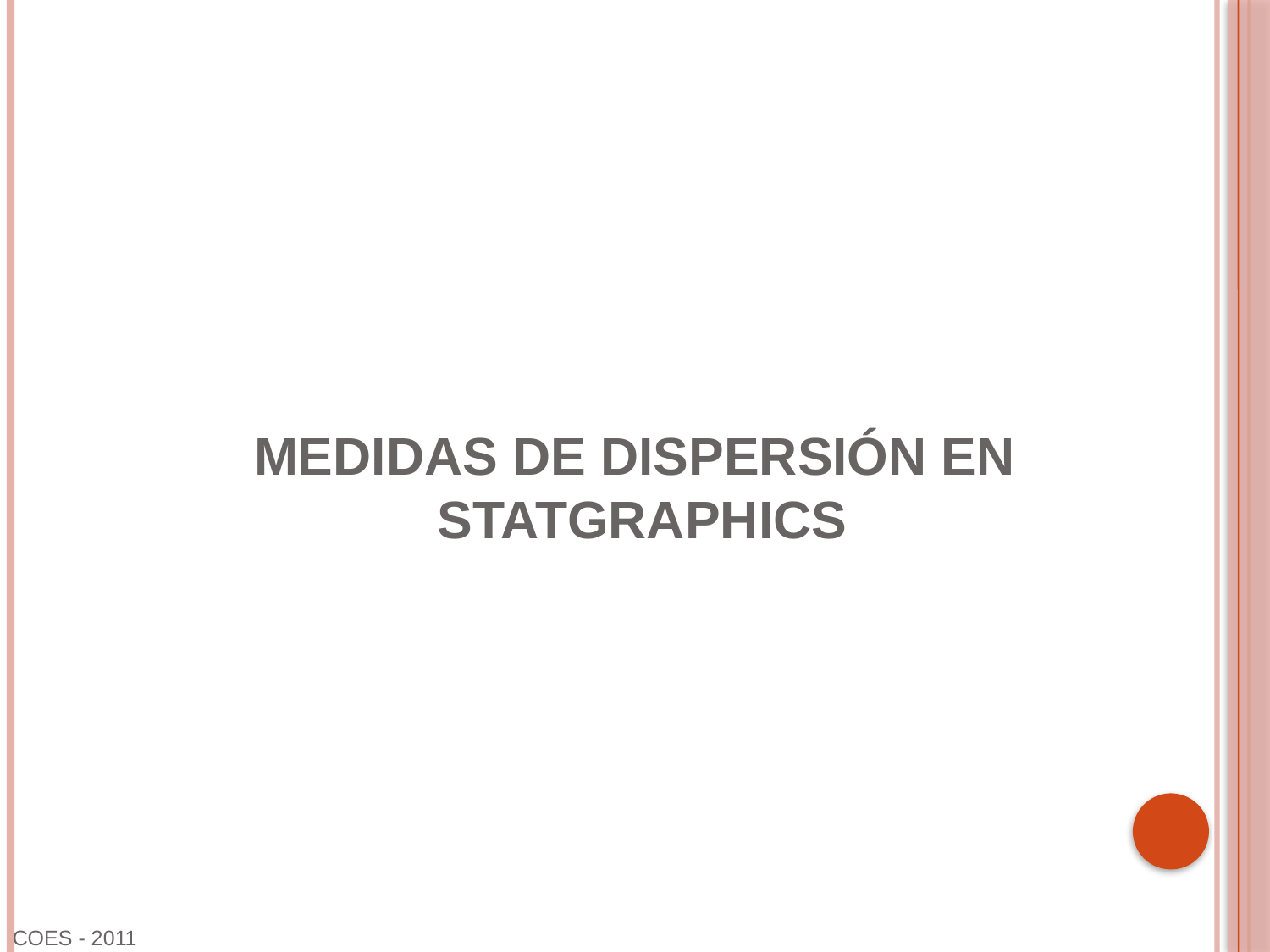

# MEDIDAS DE DISPERSIÓN EN STATGRAPHICS
COES - 2011